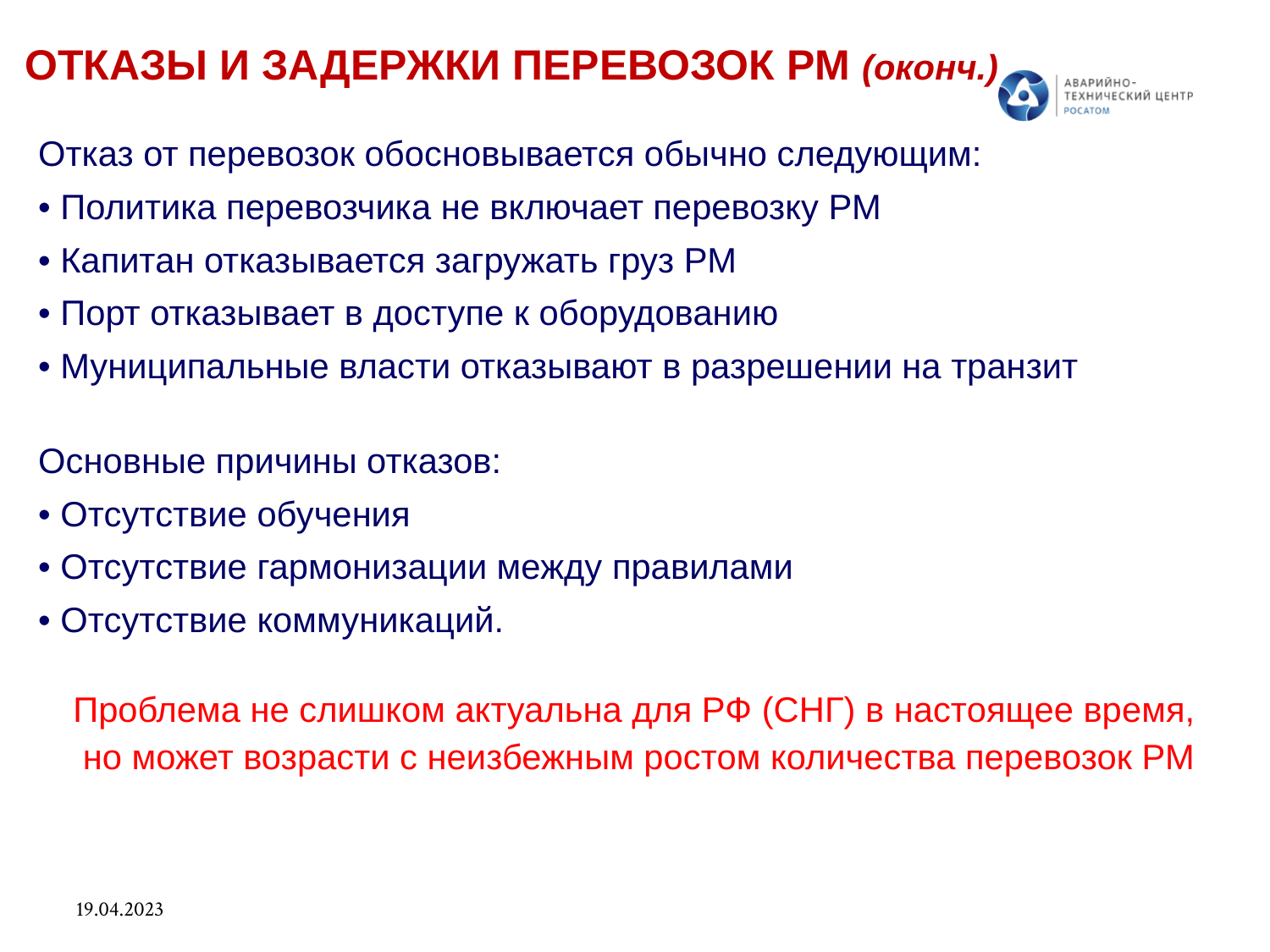

ОТКАЗЫ И ЗАДЕРЖКИ ПЕРЕВОЗОК РМ (оконч.)
Отказ от перевозок обосновывается обычно следующим:
• Политика перевозчика не включает перевозку РМ
• Капитан отказывается загружать груз РМ
• Порт отказывает в доступе к оборудованию
• Муниципальные власти отказывают в разрешении на транзит
Основные причины отказов:
• Отсутствие обучения
• Отсутствие гармонизации между правилами
• Отсутствие коммуникаций.
Lack of understanding of uses of RAM.
Проблема не слишком актуальна для РФ (СНГ) в настоящее время,
но может возрасти с неизбежным ростом количества перевозок РМ работы РГ.
19.04.2023